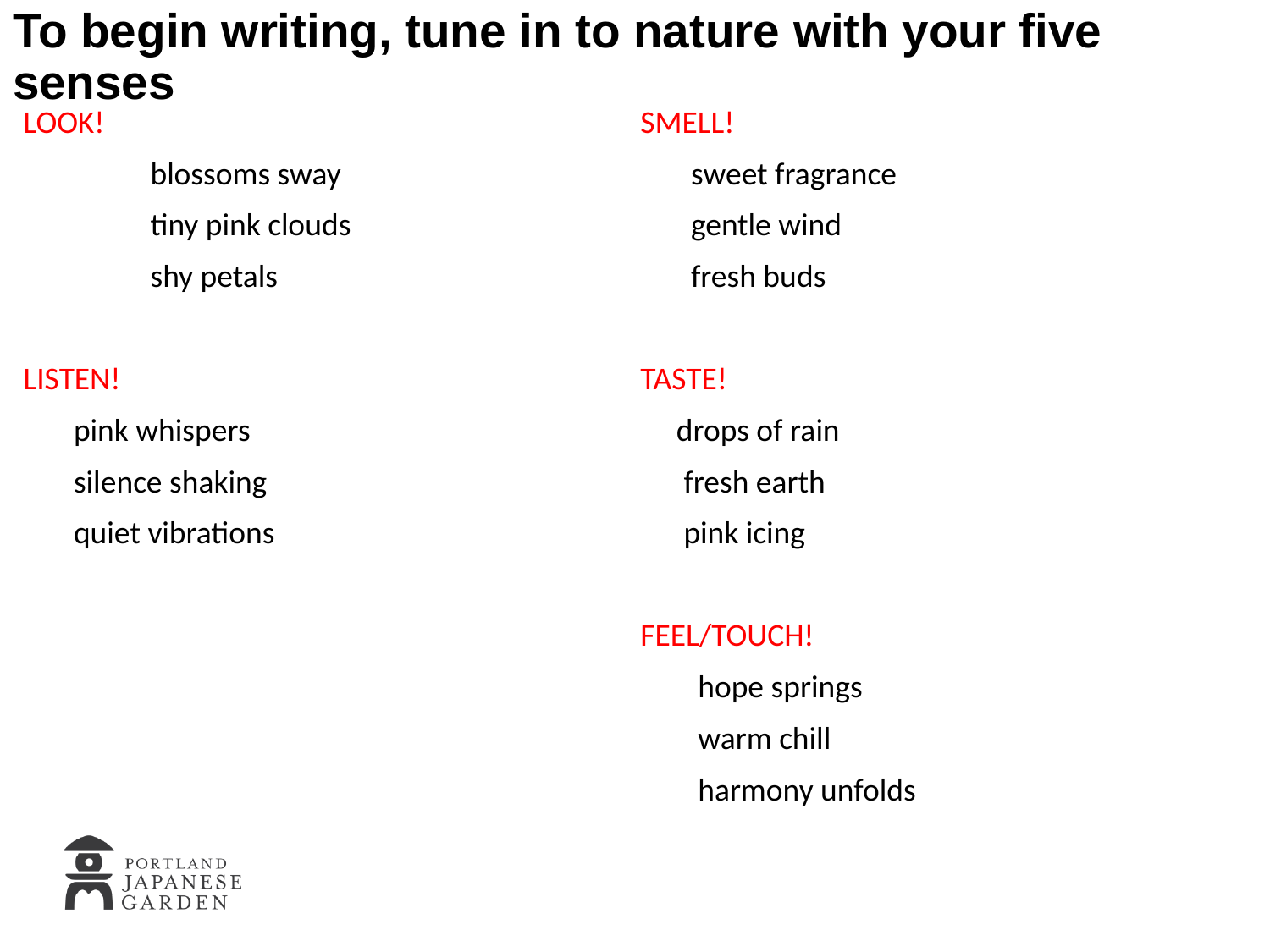

# To begin writing, tune in to nature with your five senses
LOOK!
	blossoms sway
	tiny pink clouds
	shy petals

LISTEN!
       pink whispers
       silence shaking
       quiet vibrations

SMELL!
       sweet fragrance
       gentle wind
       fresh buds

TASTE!
     drops of rain
      fresh earth
      pink icing

FEEL/TOUCH!
        hope springs
        warm chill
        harmony unfolds